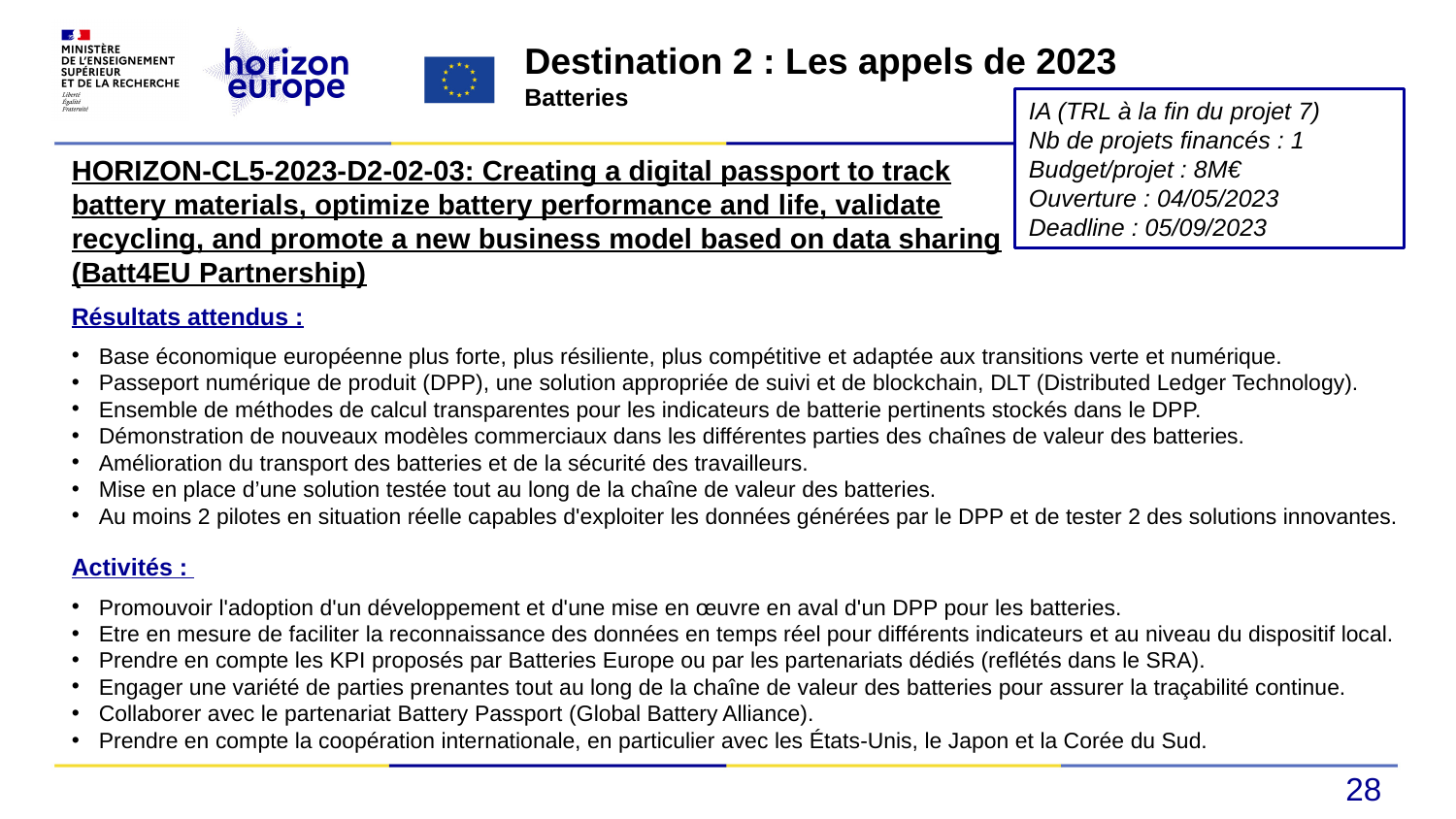

Destination 2 : Les appels de 2023
Batteries
IA (TRL à la fin du projet 7)
Nb de projets financés : 1
Budget/projet : 8M€
Ouverture : 04/05/2023
Deadline : 05/09/2023
HORIZON-CL5-2023-D2-02-03: Creating a digital passport to track battery materials, optimize battery performance and life, validate recycling, and promote a new business model based on data sharing (Batt4EU Partnership)
Résultats attendus :
Base économique européenne plus forte, plus résiliente, plus compétitive et adaptée aux transitions verte et numérique.
Passeport numérique de produit (DPP), une solution appropriée de suivi et de blockchain, DLT (Distributed Ledger Technology).
Ensemble de méthodes de calcul transparentes pour les indicateurs de batterie pertinents stockés dans le DPP.
Démonstration de nouveaux modèles commerciaux dans les différentes parties des chaînes de valeur des batteries.
Amélioration du transport des batteries et de la sécurité des travailleurs.
Mise en place d’une solution testée tout au long de la chaîne de valeur des batteries.
Au moins 2 pilotes en situation réelle capables d'exploiter les données générées par le DPP et de tester 2 des solutions innovantes.

Activités :
Promouvoir l'adoption d'un développement et d'une mise en œuvre en aval d'un DPP pour les batteries.
Etre en mesure de faciliter la reconnaissance des données en temps réel pour différents indicateurs et au niveau du dispositif local.
Prendre en compte les KPI proposés par Batteries Europe ou par les partenariats dédiés (reflétés dans le SRA).
Engager une variété de parties prenantes tout au long de la chaîne de valeur des batteries pour assurer la traçabilité continue.
Collaborer avec le partenariat Battery Passport (Global Battery Alliance).
Prendre en compte la coopération internationale, en particulier avec les États-Unis, le Japon et la Corée du Sud.
28